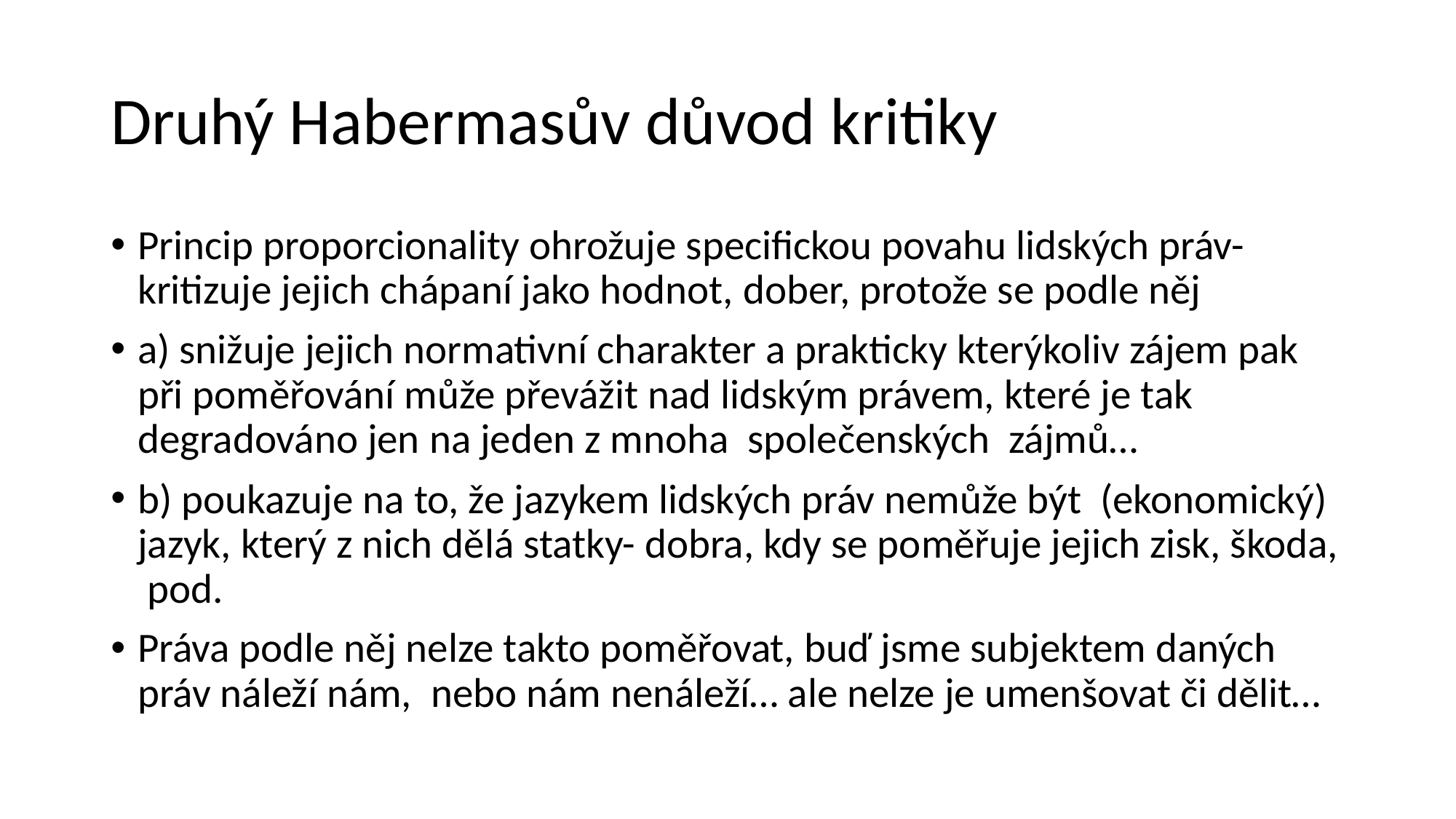

# Druhý Habermasův důvod kritiky
Princip proporcionality ohrožuje specifickou povahu lidských práv- kritizuje jejich chápaní jako hodnot, dober, protože se podle něj
a) snižuje jejich normativní charakter a prakticky kterýkoliv zájem pak při poměřování může převážit nad lidským právem, které je tak degradováno jen na jeden z mnoha  společenských  zájmů…
b) poukazuje na to, že jazykem lidských práv nemůže být  (ekonomický) jazyk, který z nich dělá statky- dobra, kdy se poměřuje jejich zisk, škoda,  pod.
Práva podle něj nelze takto poměřovat, buď jsme subjektem daných práv náleží nám,  nebo nám nenáleží… ale nelze je umenšovat či dělit…